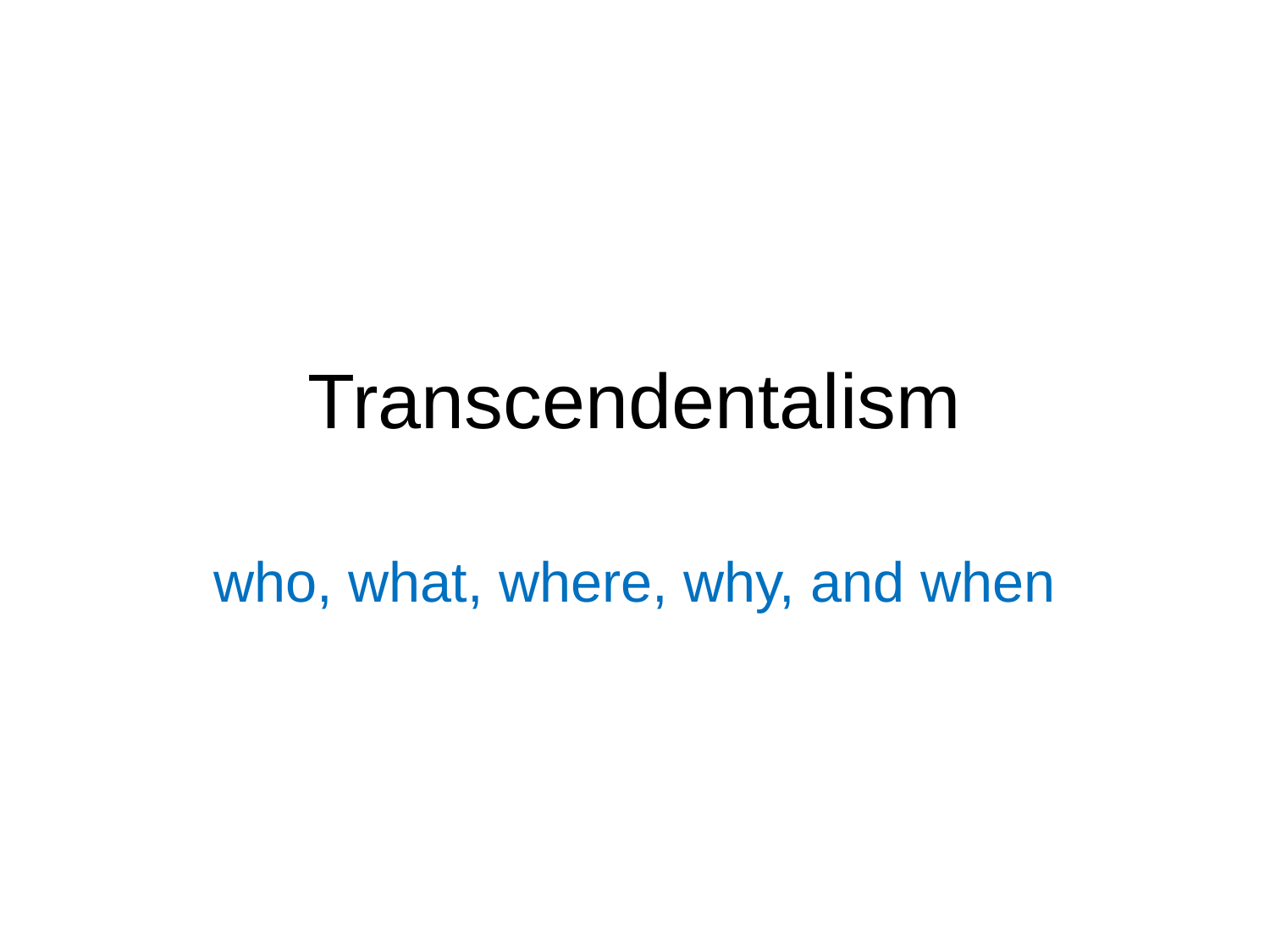

# Transcendentalism
who, what, where, why, and when